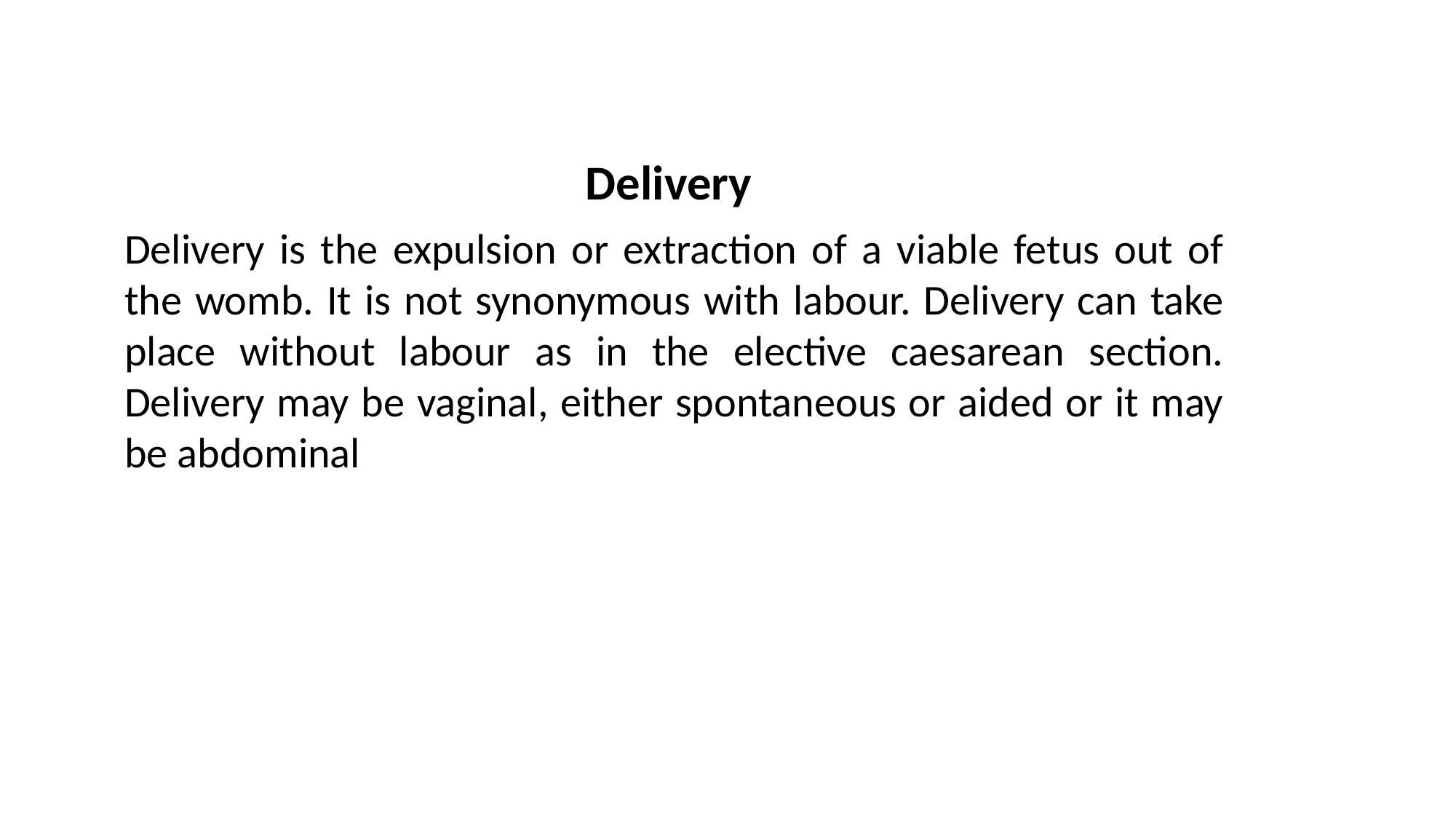

Delivery
Delivery is the expulsion or extraction of a viable fetus out of the womb. It is not synonymous with labour. Delivery can take place without labour as in the elective caesarean section. Delivery may be vaginal, either spontaneous or aided or it may be abdominal